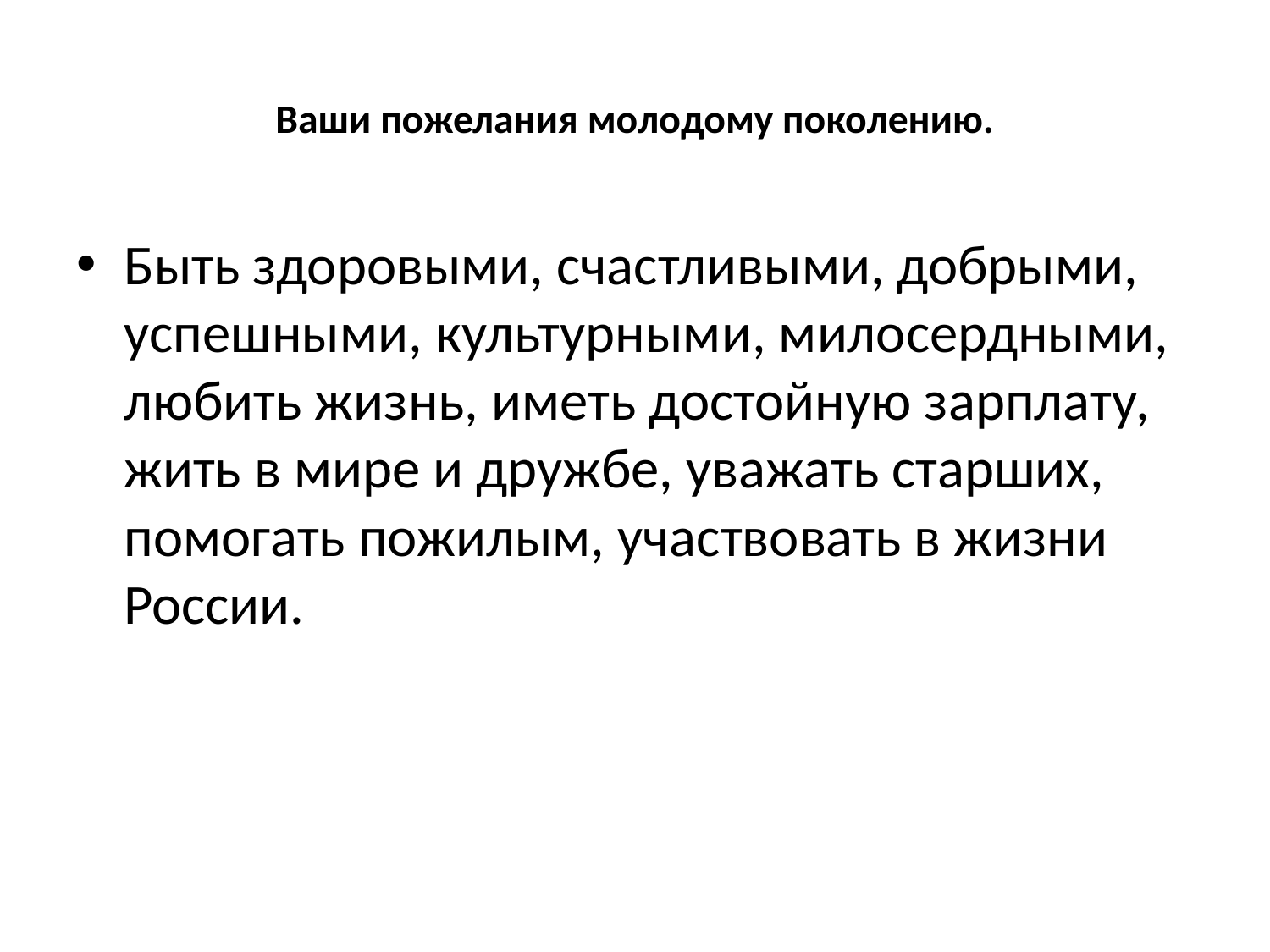

# Ваши пожелания молодому поколению.
Быть здоровыми, счастливыми, добрыми, успешными, культурными, милосердными, любить жизнь, иметь достойную зарплату, жить в мире и дружбе, уважать старших, помогать пожилым, участвовать в жизни России.